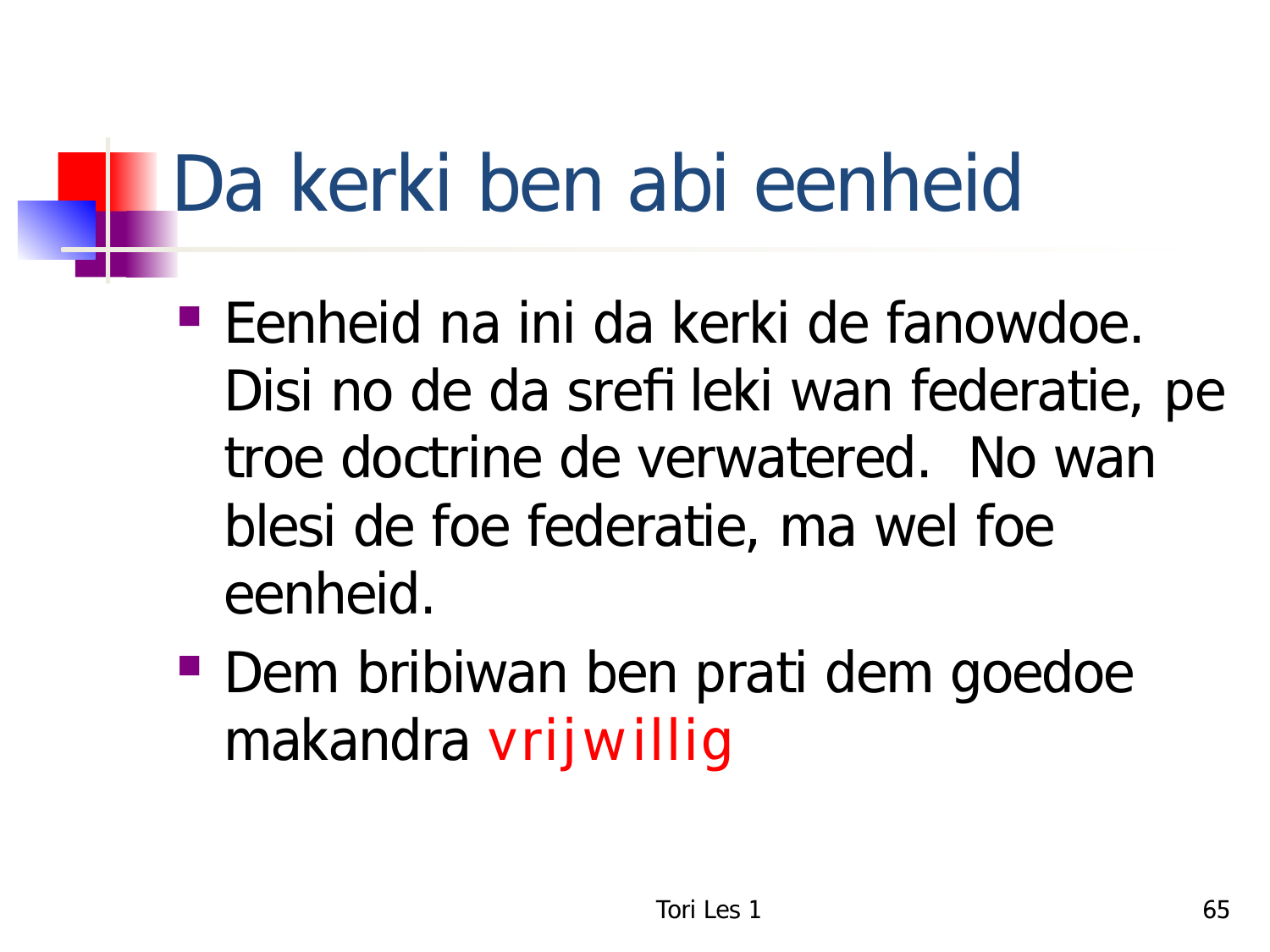

# Da kerki ben abi eenheid
Eenheid na ini da kerki de fanowdoe.  Disi no de da srefi leki wan federatie, pe troe doctrine de verwatered.  No wan blesi de foe federatie, ma wel foe eenheid.
Dem bribiwan ben prati dem goedoe makandra vrijwillig
Tori Les 1
65